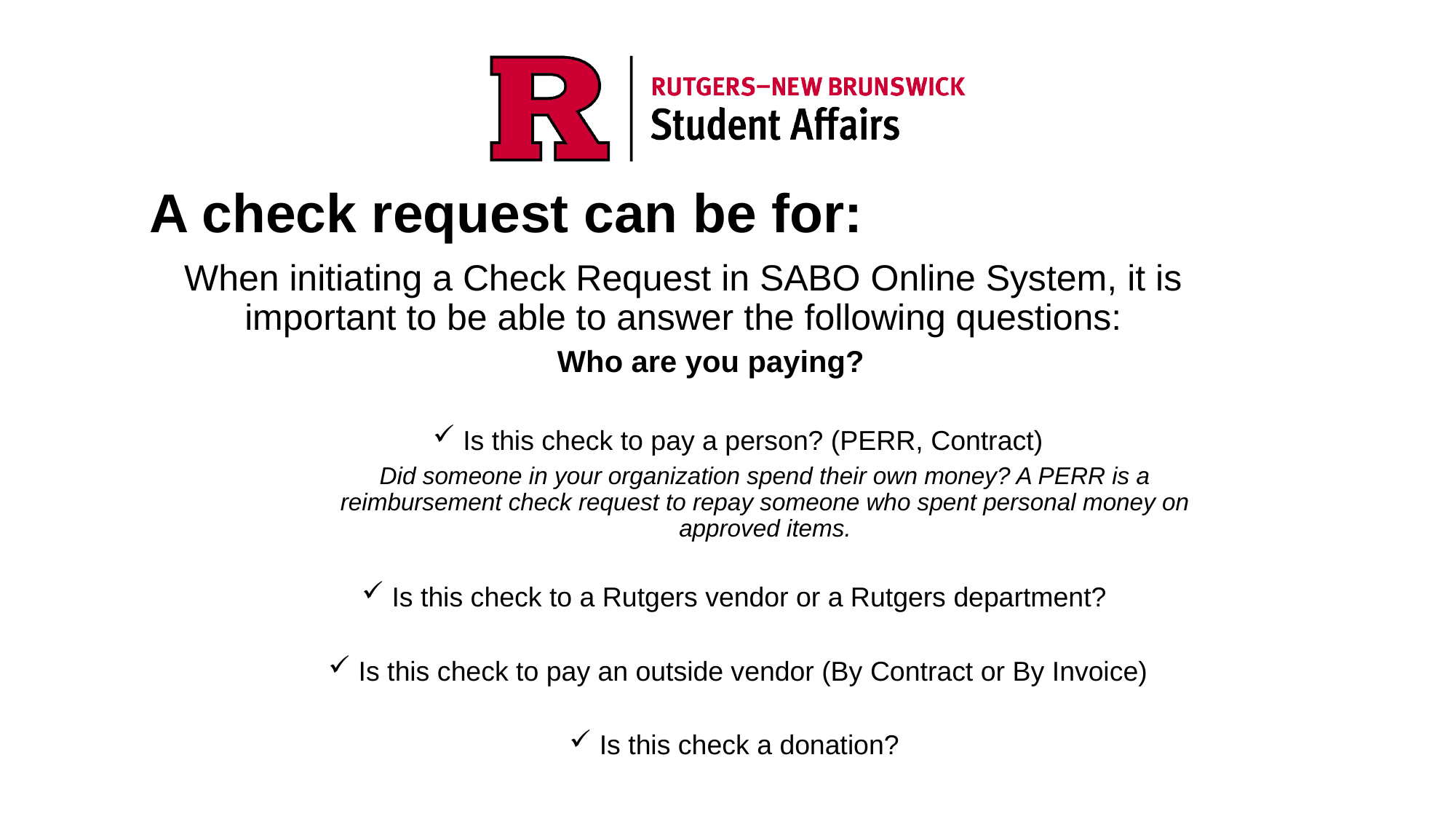

A check request can be for:
When initiating a Check Request in SABO Online System, it is important to be able to answer the following questions:
Who are you paying?

 Is this check to pay a person? (PERR, Contract)
Did someone in your organization spend their own money? A PERR is a reimbursement check request to repay someone who spent personal money on approved items.

 Is this check to a Rutgers vendor or a Rutgers department?

 Is this check to pay an outside vendor (By Contract or By Invoice)

 Is this check a donation?